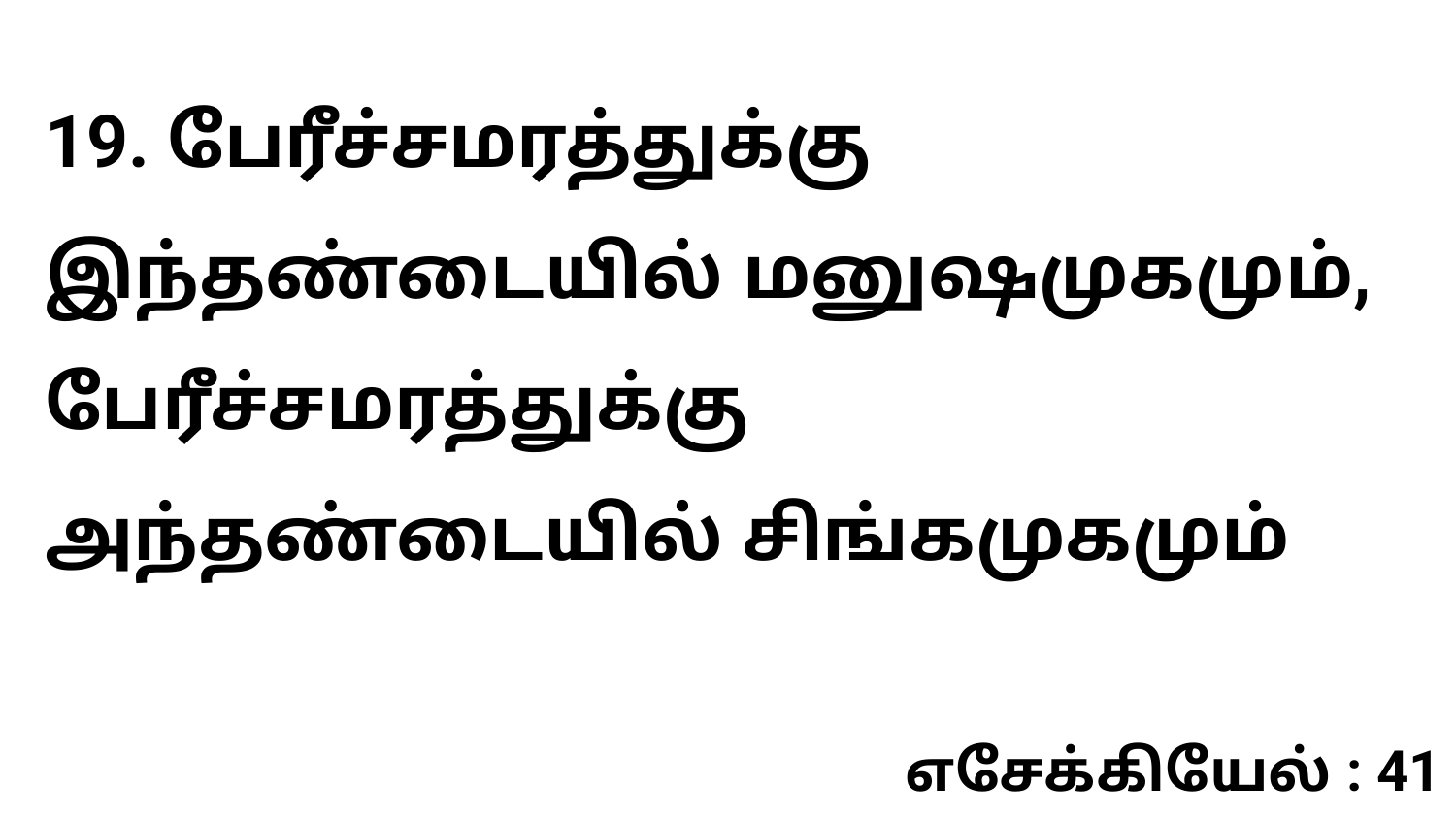

19. பேரீச்சமரத்துக்கு இந்தண்டையில் மனுஷமுகமும், பேரீச்சமரத்துக்கு அந்தண்டையில் சிங்கமுகமும்
எசேக்கியேல் : 41